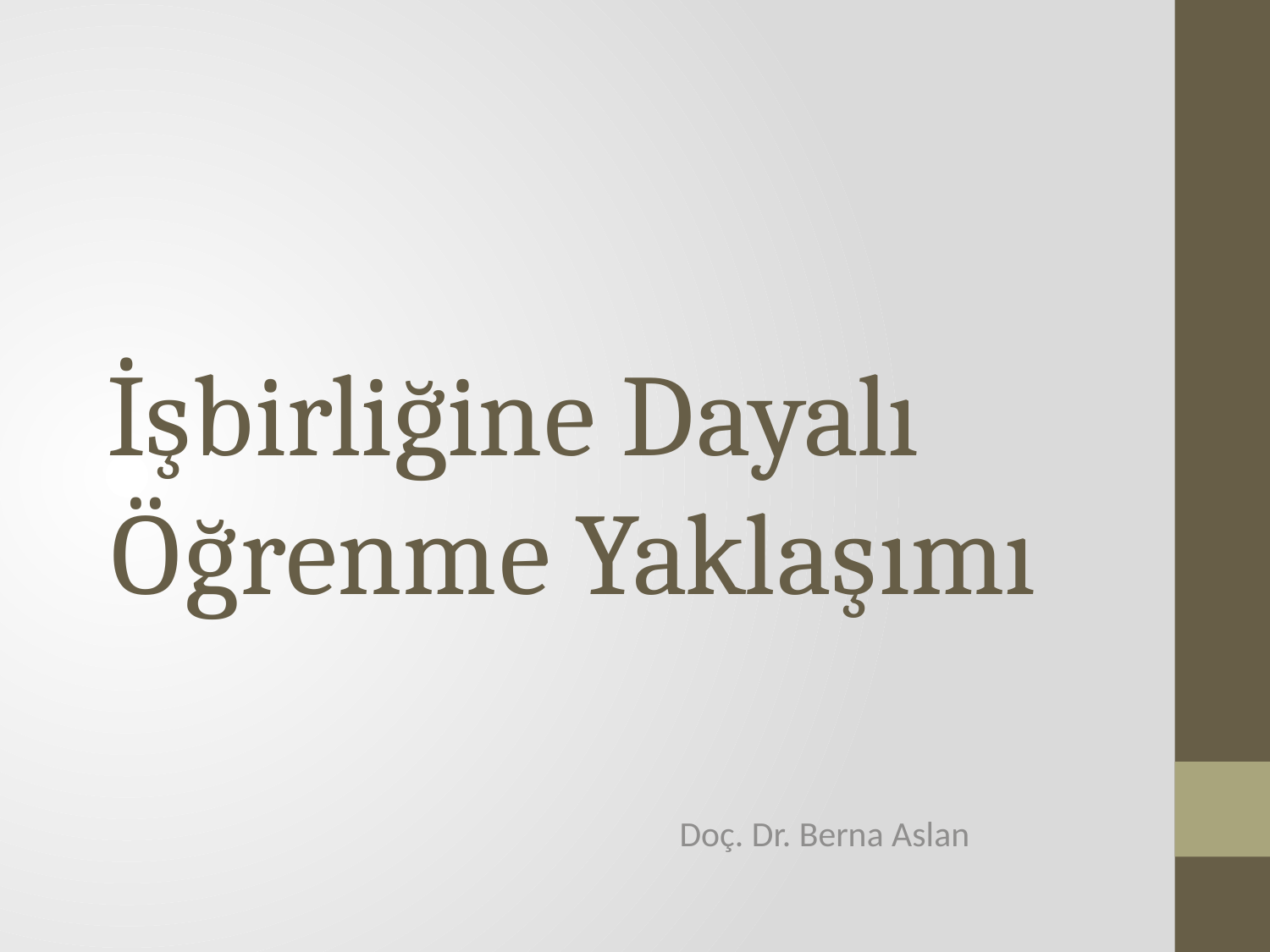

# İşbirliğine Dayalı Öğrenme Yaklaşımı
Doç. Dr. Berna Aslan